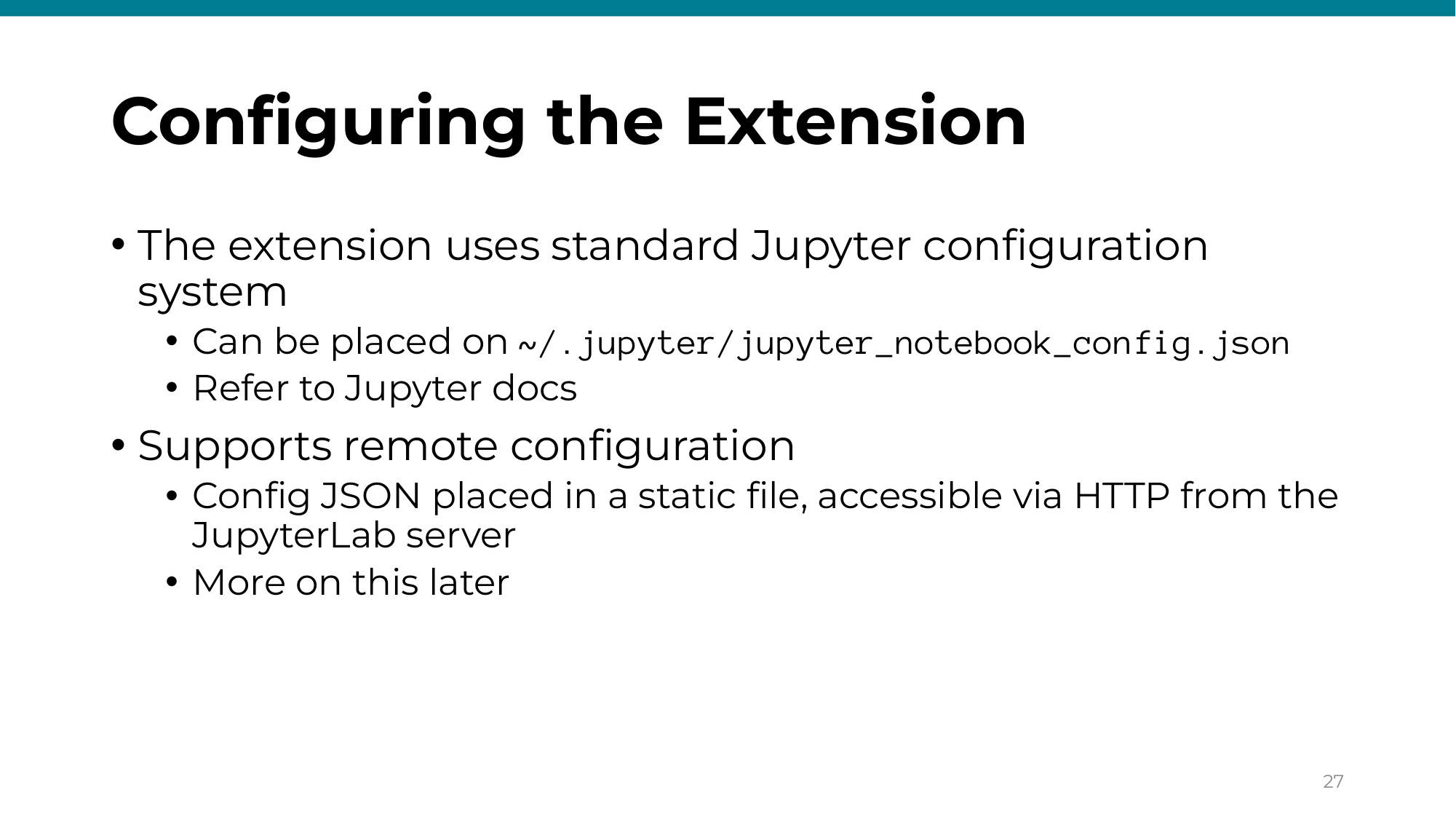

# Configuring the Extension
The extension uses standard Jupyter configuration system
Can be placed on ~/.jupyter/jupyter_notebook_config.json
Refer to Jupyter docs
Supports remote configuration
Config JSON placed in a static file, accessible via HTTP from the JupyterLab server
More on this later

27